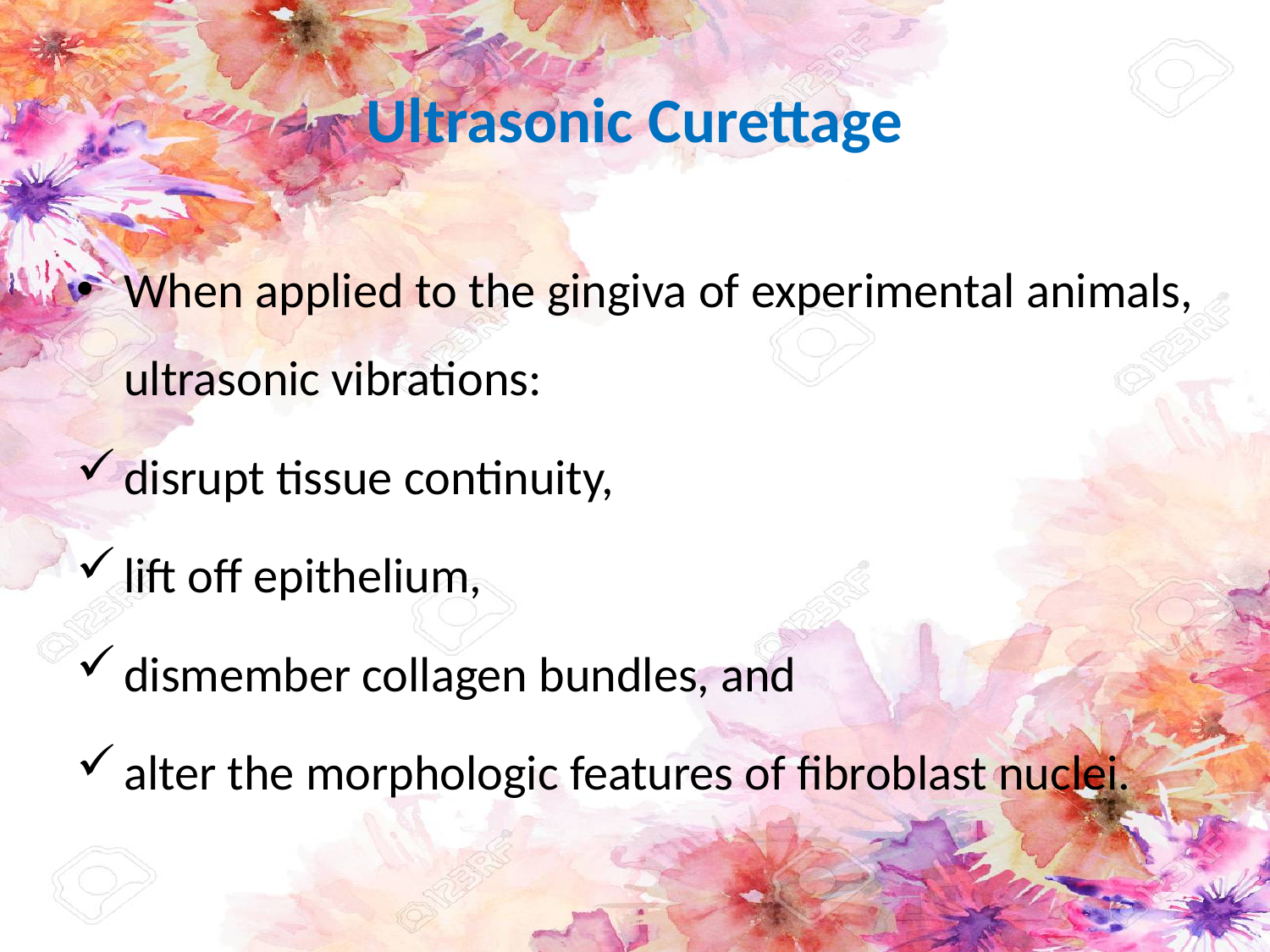

# Ultrasonic Curettage
When applied to the gingiva of experimental animals, ultrasonic vibrations:
disrupt tissue continuity,
lift off epithelium,
dismember collagen bundles, and
alter the morphologic features of fibroblast nuclei.